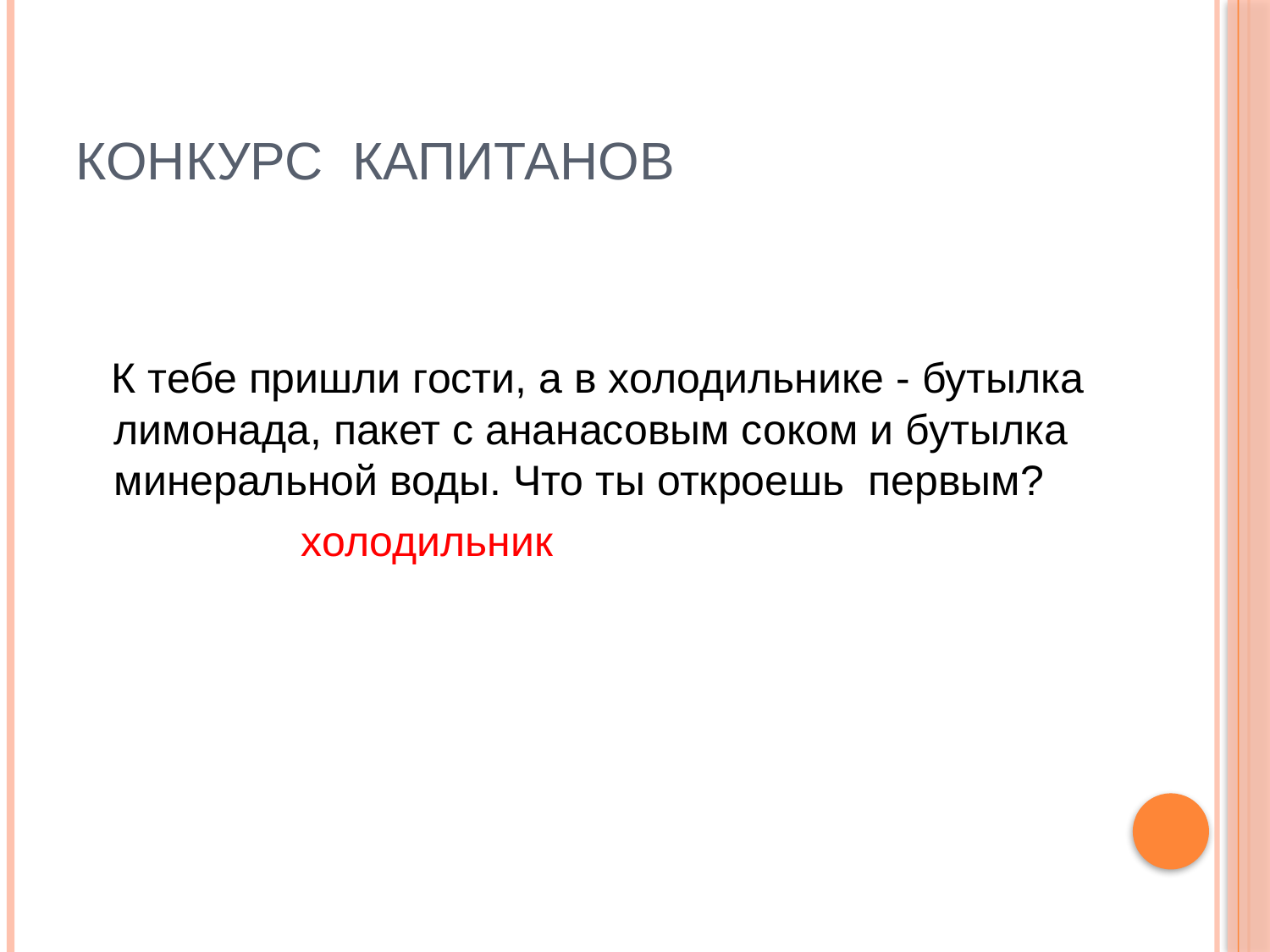

# КОНКУРС  КАПИТАНОВ

   К тебе пришли гости, а в холодильнике - бутылка лимонада, пакет с ананасовым соком и бутылка минеральной воды. Что ты откроешь  первым?
                   холодильник